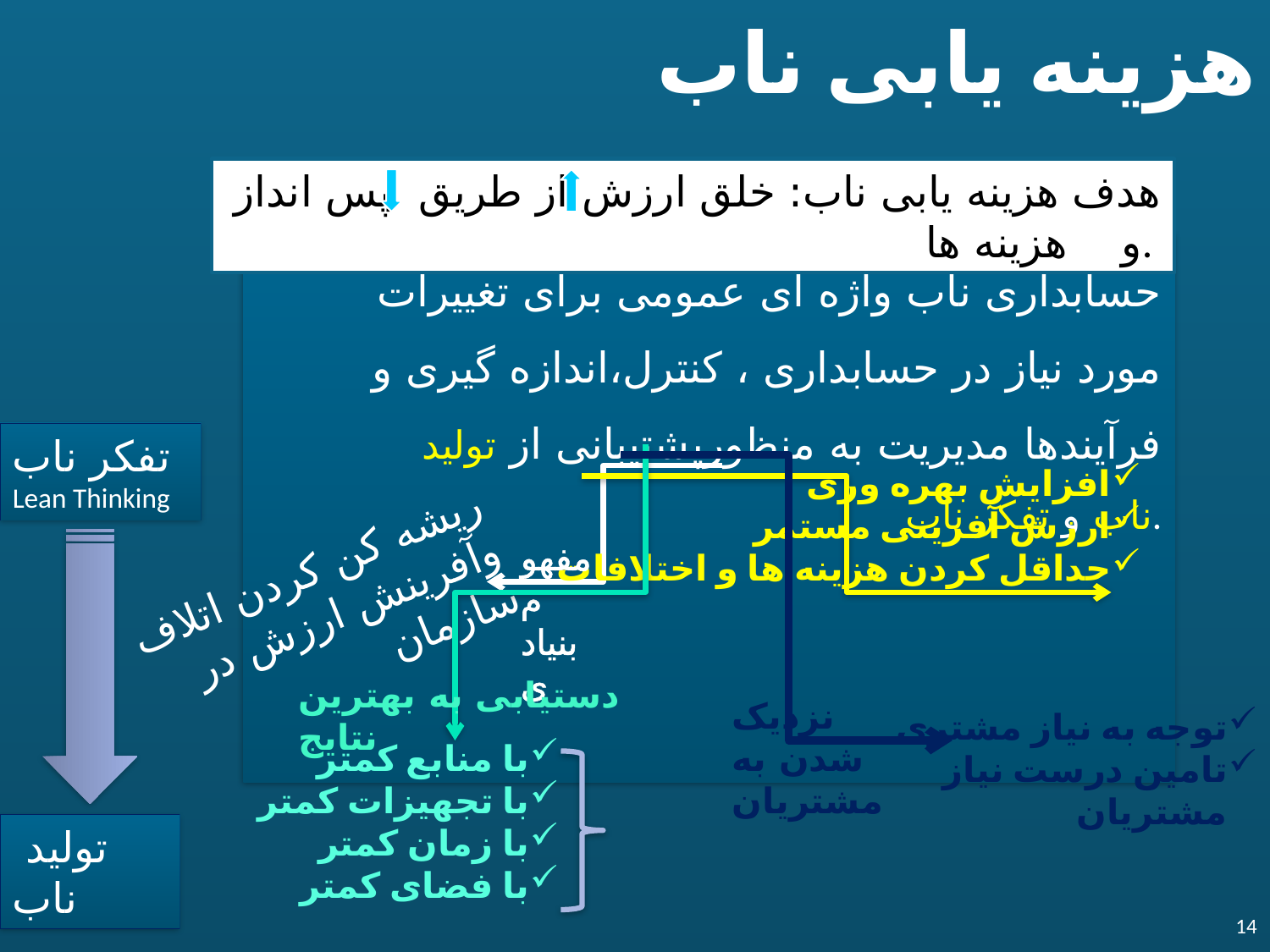

# هزینه یابی ناب
هدف هزینه یابی ناب: خلق ارزش از طریق  پس انداز و    هزینه ها.

حسابداری ناب واژه ای عمومی برای تغییرات مورد نیاز در حسابداری ، کنترل،اندازه گیری و فرآیندها مدیریت به منظورپشتیبانی از تولید ناب و تفکر ناب.
تفکر ناب
Lean Thinking
افزایش بهره وری
ارزش آفرینی مستمر
حداقل کردن هزینه ها و اختلافات

مفهوم بنیادی
ریشه کن کردن اتلاف وآفرینش ارزش در سازمان

دستیابی به بهترین نتایج
نزدیک شدن به مشتریان
توجه به نیاز مشتری
تامین درست نیاز مشتریان
با منابع کمتر
با تجهیزات کمتر
با زمان کمتر
با فضای کمتر

تولید  ناب
14